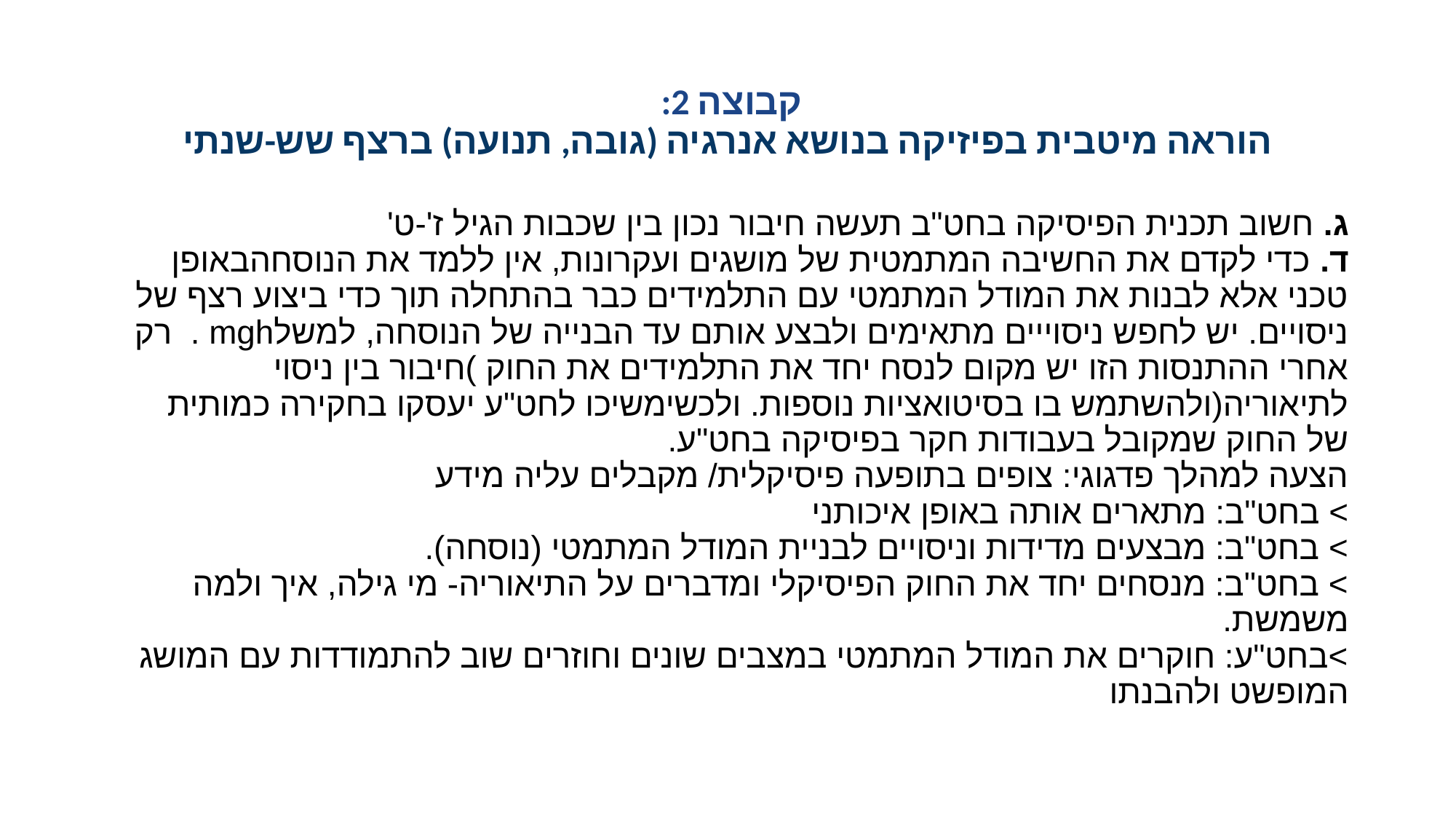

# קבוצה 2: הוראה מיטבית בפיזיקה בנושא אנרגיה (גובה, תנועה) ברצף שש-שנתי
ג. חשוב תכנית הפיסיקה בחט"ב תעשה חיבור נכון בין שכבות הגיל ז'-ט'
ד. כדי לקדם את החשיבה המתמטית של מושגים ועקרונות, אין ללמד את הנוסחהבאופן טכני אלא לבנות את המודל המתמטי עם התלמידים כבר בהתחלה תוך כדי ביצוע רצף של ניסויים. יש לחפש ניסוייים מתאימים ולבצע אותם עד הבנייה של הנוסחה, למשלmgh .  רק אחרי ההתנסות הזו יש מקום לנסח יחד את התלמידים את החוק )חיבור בין ניסוי לתיאוריה(ולהשתמש בו בסיטואציות נוספות. ולכשימשיכו לחט"ע יעסקו בחקירה כמותית של החוק שמקובל בעבודות חקר בפיסיקה בחט"ע.
הצעה למהלך פדגוגי: צופים בתופעה פיסיקלית/ מקבלים עליה מידע
> בחט"ב: מתארים אותה באופן איכותני
> בחט"ב: מבצעים מדידות וניסויים לבניית המודל המתמטי (נוסחה).
> בחט"ב: מנסחים יחד את החוק הפיסיקלי ומדברים על התיאוריה- מי גילה, איך ולמה משמשת.
>בחט"ע: חוקרים את המודל המתמטי במצבים שונים וחוזרים שוב להתמודדות עם המושג המופשט ולהבנתו